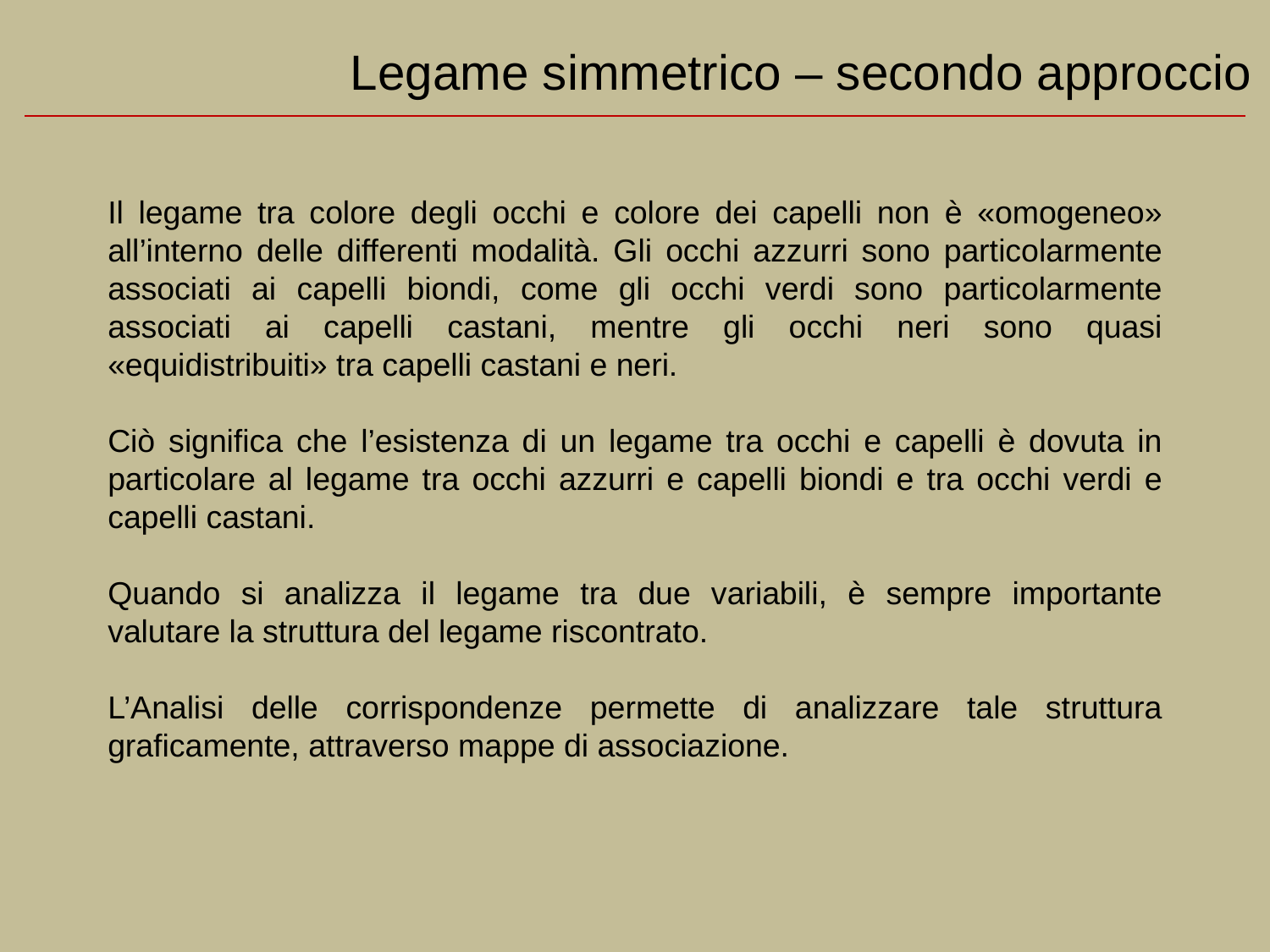

Legame simmetrico – secondo approccio
Il legame tra colore degli occhi e colore dei capelli non è «omogeneo» all’interno delle differenti modalità. Gli occhi azzurri sono particolarmente associati ai capelli biondi, come gli occhi verdi sono particolarmente associati ai capelli castani, mentre gli occhi neri sono quasi «equidistribuiti» tra capelli castani e neri.

Ciò significa che l’esistenza di un legame tra occhi e capelli è dovuta in particolare al legame tra occhi azzurri e capelli biondi e tra occhi verdi e capelli castani.

Quando si analizza il legame tra due variabili, è sempre importante valutare la struttura del legame riscontrato.

L’Analisi delle corrispondenze permette di analizzare tale struttura graficamente, attraverso mappe di associazione.